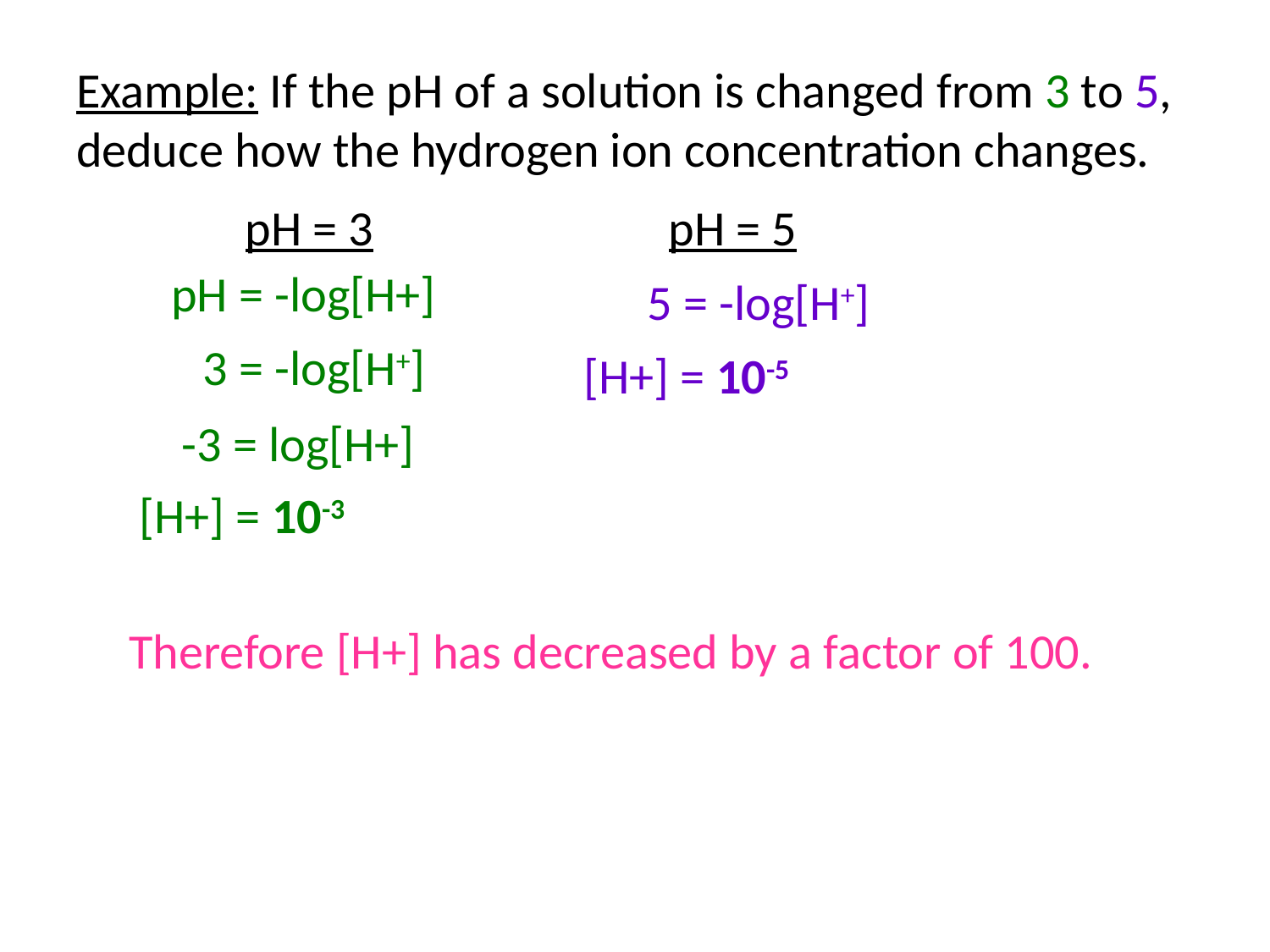

# Example: If the pH of a solution is changed from 3 to 5, deduce how the hydrogen ion concentration changes.
pH = 3
pH = 5
pH = -log[H+]
5 = -log[H+]
3 = -log[H+]
[H+] = 10-5
-3 = log[H+]
[H+] = 10-3
Therefore [H+] has decreased by a factor of 100.